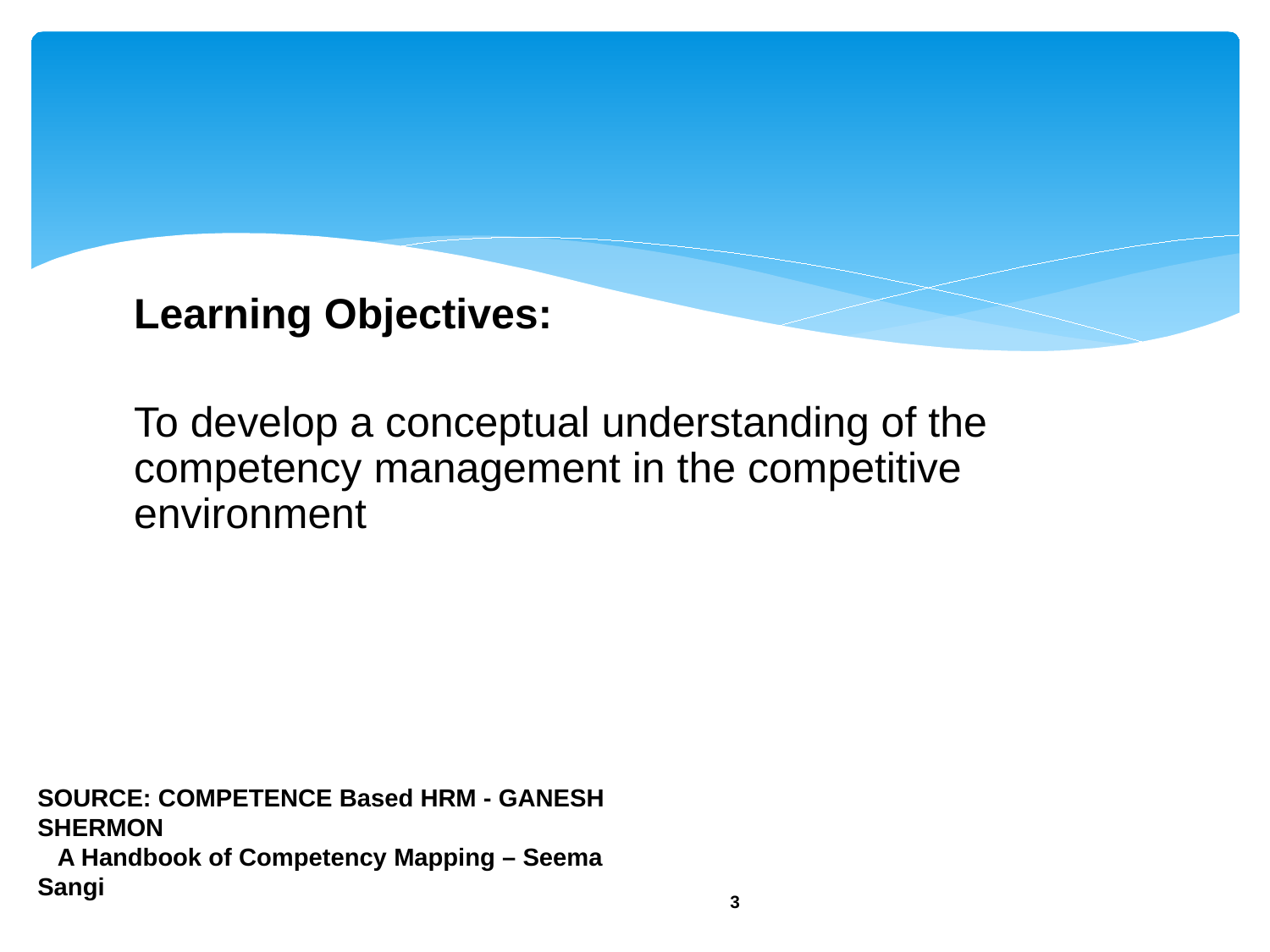

Learning Objectives:

To develop a conceptual understanding of the competency management in the competitive environment

SOURCE: COMPETENCE Based HRM - GANESH SHERMON                                                                        A Handbook of Competency Mapping – Seema Sangi
3